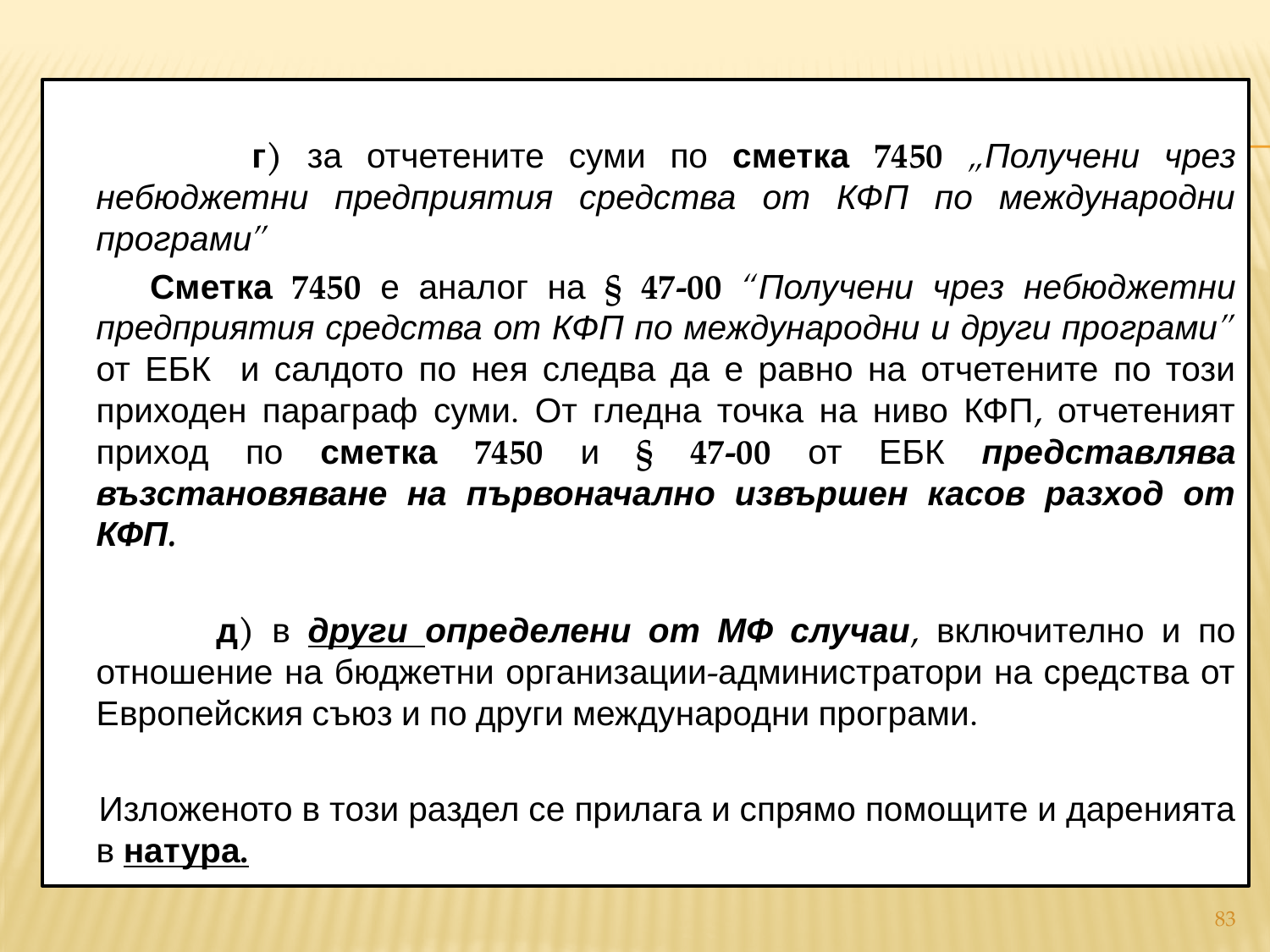

#

     	г) за отчетените суми по сметка 7450 „Получени чрез небюджетни предприятия средства от КФП по международни програми”
     Сметка 7450 е аналог на § 47-00 “Получени чрез небюджетни предприятия средства от КФП по международни и други програми” от ЕБК  и салдото по нея следва да е равно на отчетените по този приходен параграф суми. От гледна точка на ниво КФП, отчетеният приход по сметка 7450 и § 47-00 от ЕБК представлява възстановяване на първоначално извършен касов разход от КФП.

     	д) в други определени от МФ случаи, включително и по отношение на бюджетни организации-администратори на средства от Европейския съюз и по други международни програми.

    		Изложеното в този раздел се прилага и спрямо помощите и даренията в натура.

83